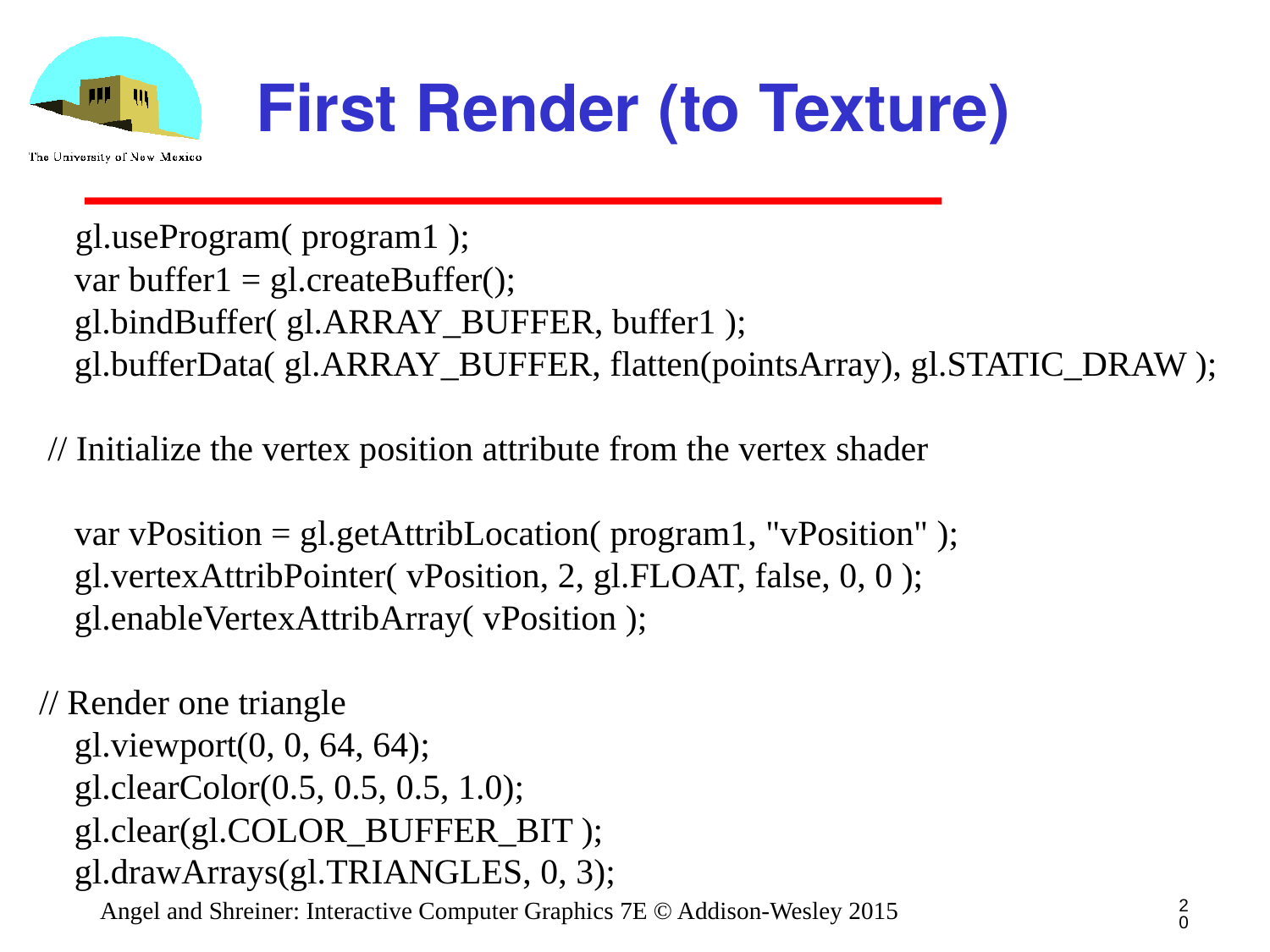

# First Render (to Texture)
    gl.useProgram( program1 );
    var buffer1 = gl.createBuffer();
    gl.bindBuffer( gl.ARRAY_BUFFER, buffer1 );
    gl.bufferData( gl.ARRAY_BUFFER, flatten(pointsArray), gl.STATIC_DRAW );

 // Initialize the vertex position attribute from the vertex shader

    var vPosition = gl.getAttribLocation( program1, "vPosition" );
    gl.vertexAttribPointer( vPosition, 2, gl.FLOAT, false, 0, 0 );
    gl.enableVertexAttribArray( vPosition );

// Render one triangle
    gl.viewport(0, 0, 64, 64);
    gl.clearColor(0.5, 0.5, 0.5, 1.0);
    gl.clear(gl.COLOR_BUFFER_BIT );
    gl.drawArrays(gl.TRIANGLES, 0, 3);
20
Angel and Shreiner: Interactive Computer Graphics 7E © Addison-Wesley 2015